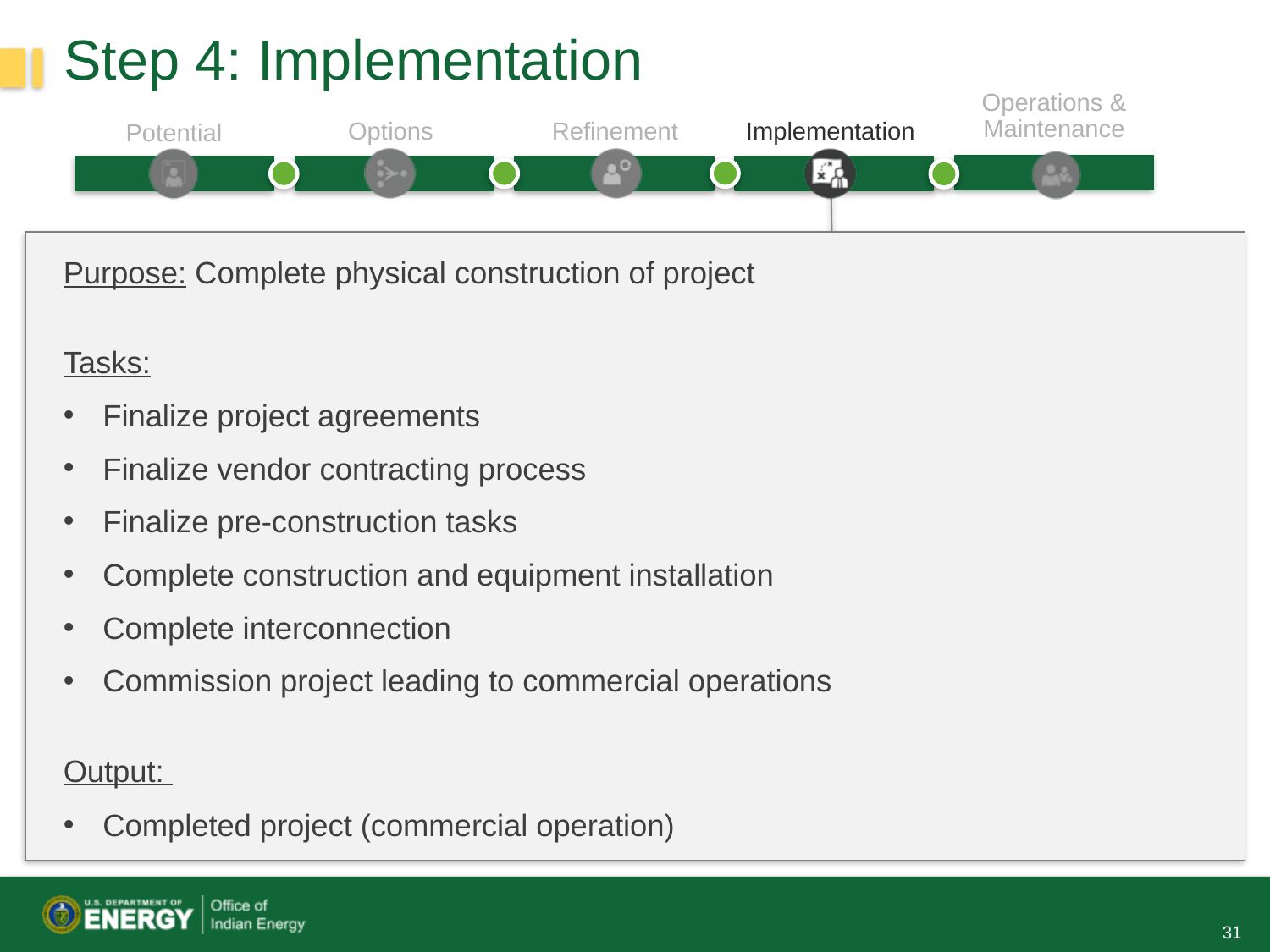

# Step 4: Implementation
Purpose: Complete physical construction of project

Tasks:
Finalize project agreements
Finalize vendor contracting process
Finalize pre-construction tasks
Complete construction and equipment installation
Complete interconnection
Commission project leading to commercial operations

Output:
Completed project (commercial operation)

31